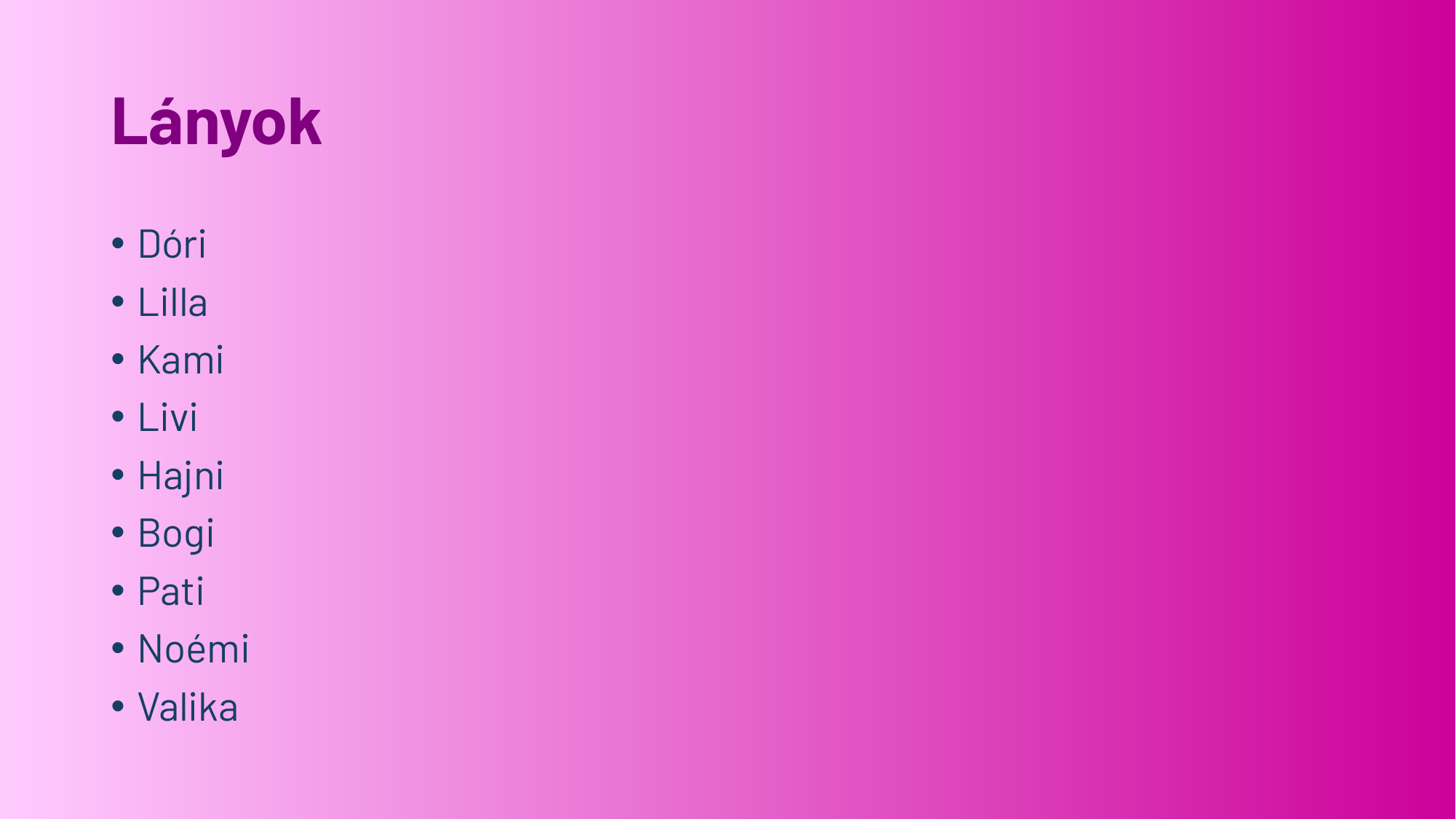

# Lányok
Dóri
Lilla
Kami
Livi
Hajni
Bogi
Pati
Noémi
Valika